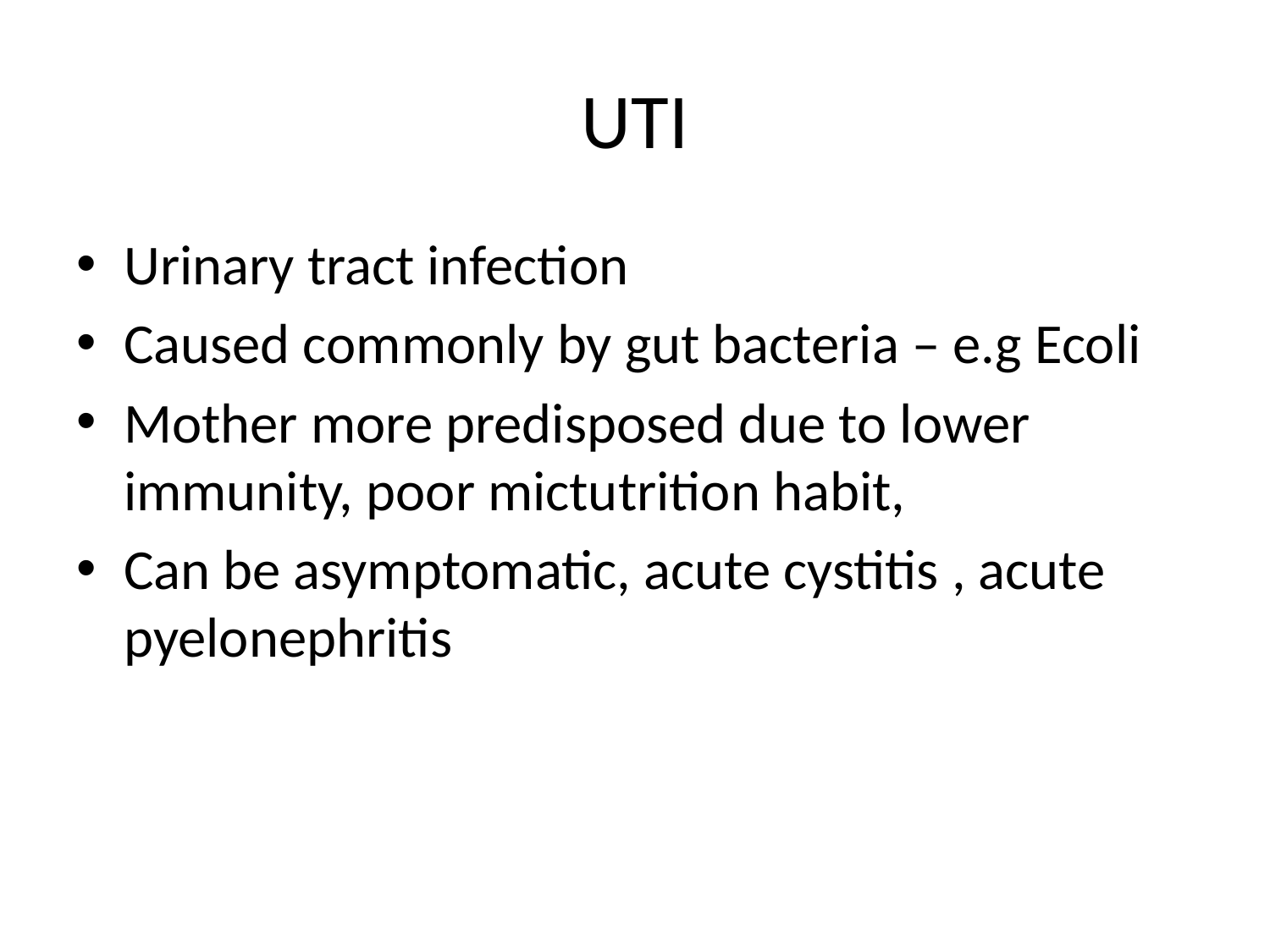

# UTI
Urinary tract infection
Caused commonly by gut bacteria – e.g Ecoli
Mother more predisposed due to lower immunity, poor mictutrition habit,
Can be asymptomatic, acute cystitis , acute pyelonephritis